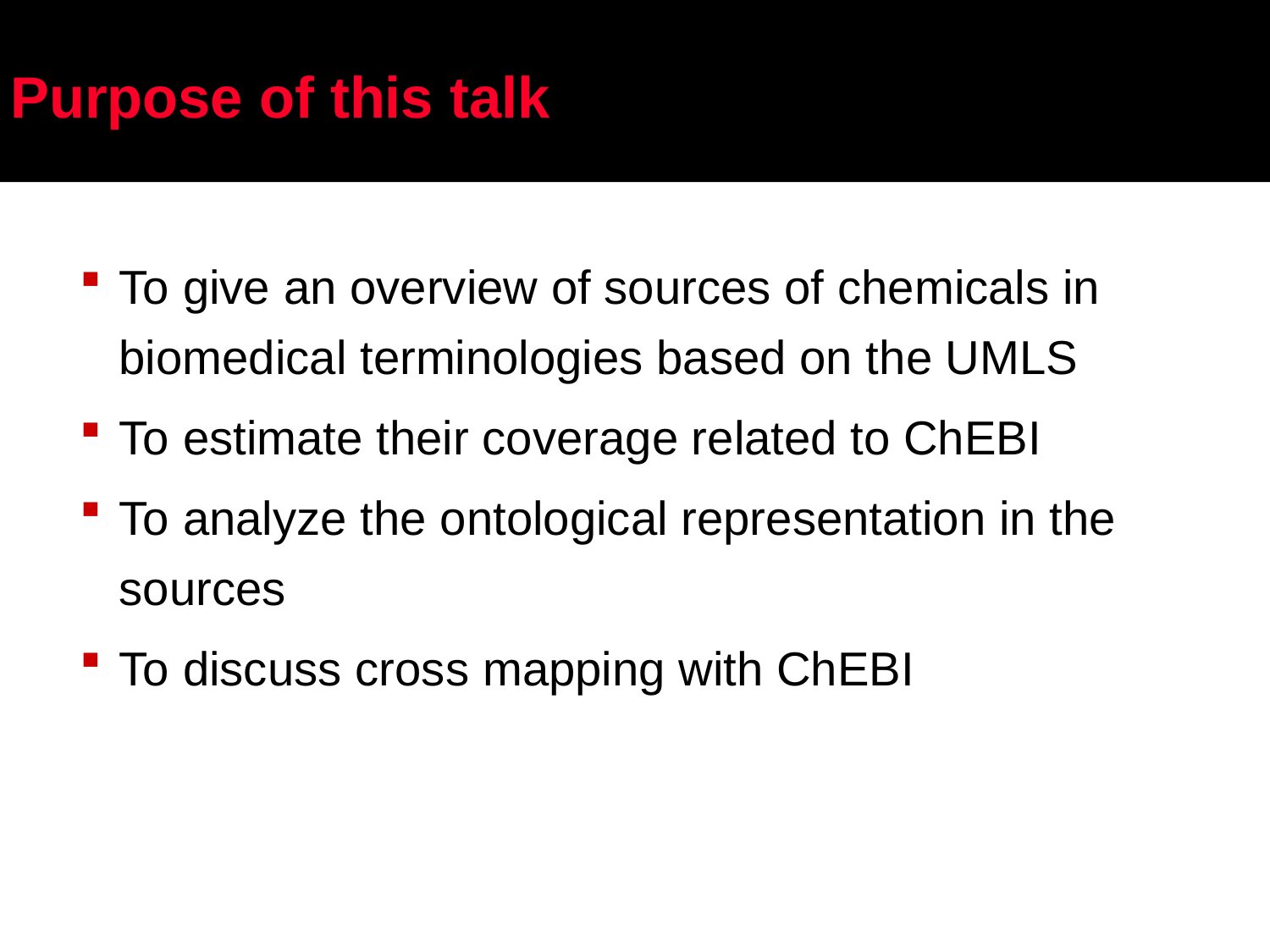

# Purpose of this talk
To give an overview of sources of chemicals in biomedical terminologies based on the UMLS
To estimate their coverage related to ChEBI
To analyze the ontological representation in the sources
To discuss cross mapping with ChEBI